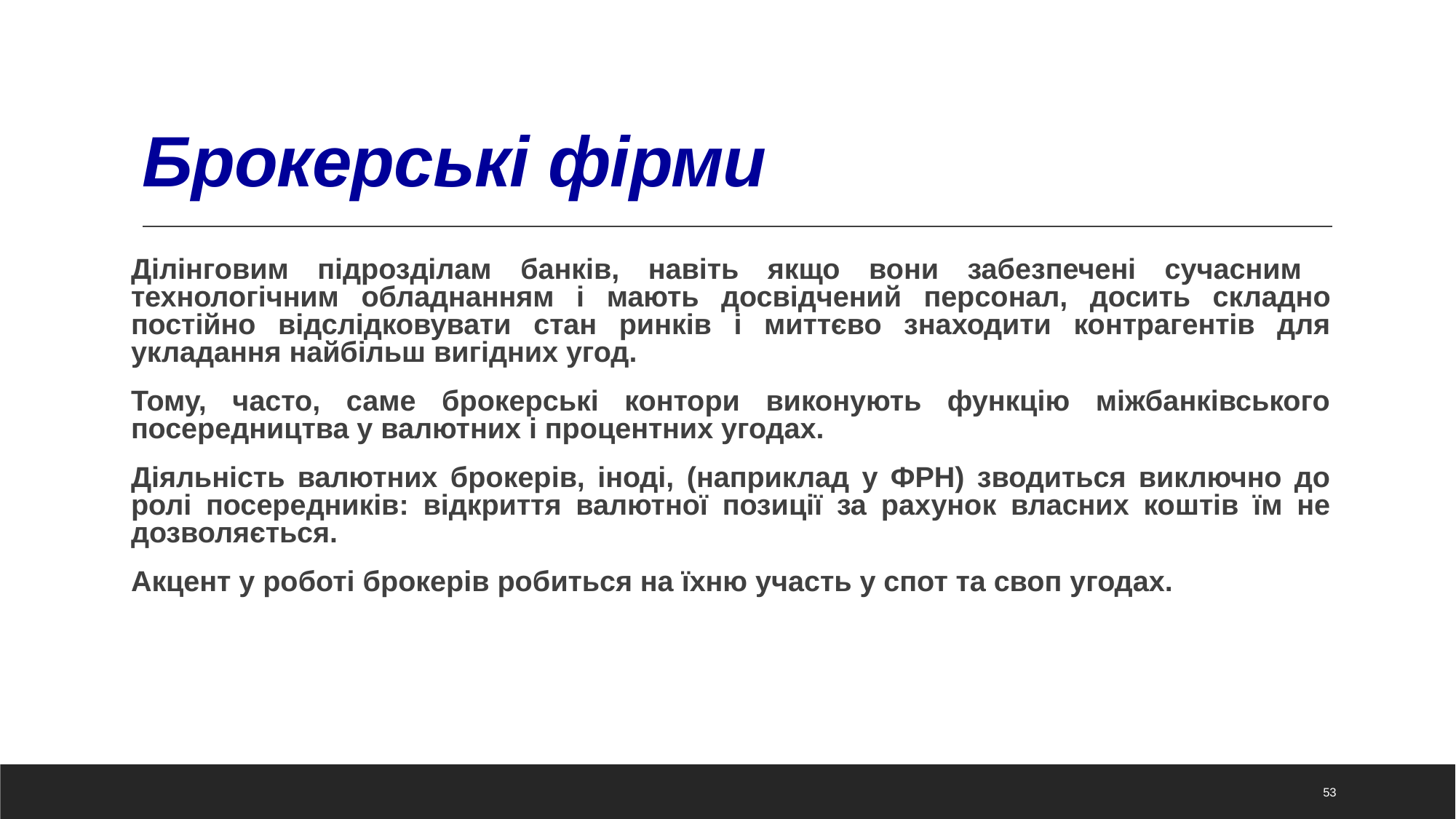

# Брокерські фірми
Ділінговим підрозділам банків, навіть якщо вони забезпечені сучасним  технологічним обладнанням і мають досвідчений персонал, досить складно постійно відслідковувати стан ринків і миттєво знаходити контрагентів для укладання найбільш вигідних угод.
Тому, часто, саме брокерські контори виконують функцію міжбанківського посередництва у валютних і процентних угодах.
Діяльність валютних брокерів, іноді, (наприклад у ФРН) зводиться виключно до ролі посередників: відкриття валютної позиції за рахунок власних коштів їм не дозволяється.
Акцент у роботі брокерів робиться на їхню участь у спот та своп угодах.

53